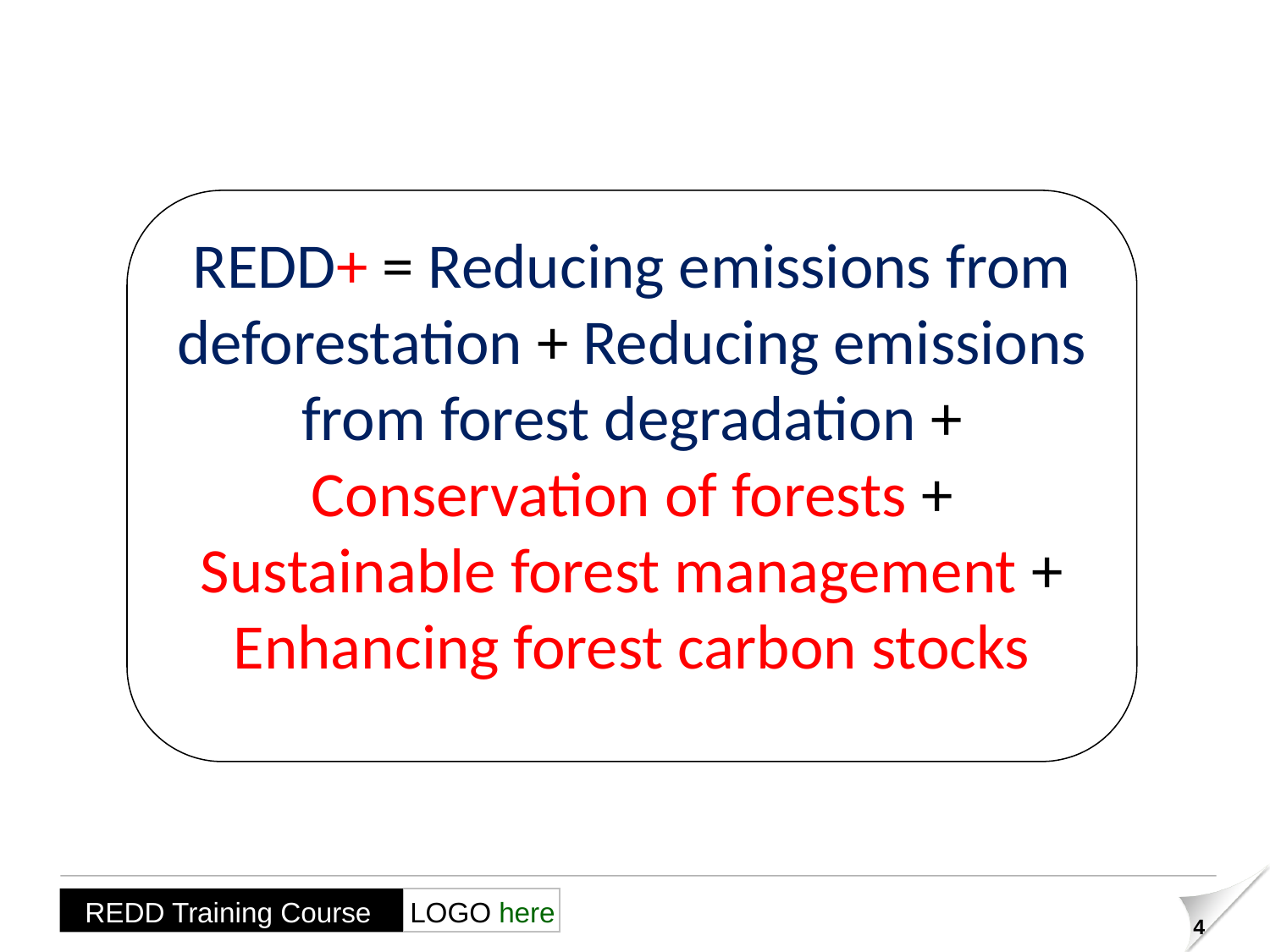

REDD+ = Reducing emissions from deforestation + Reducing emissions from forest degradation + Conservation of forests + Sustainable forest management + Enhancing forest carbon stocks